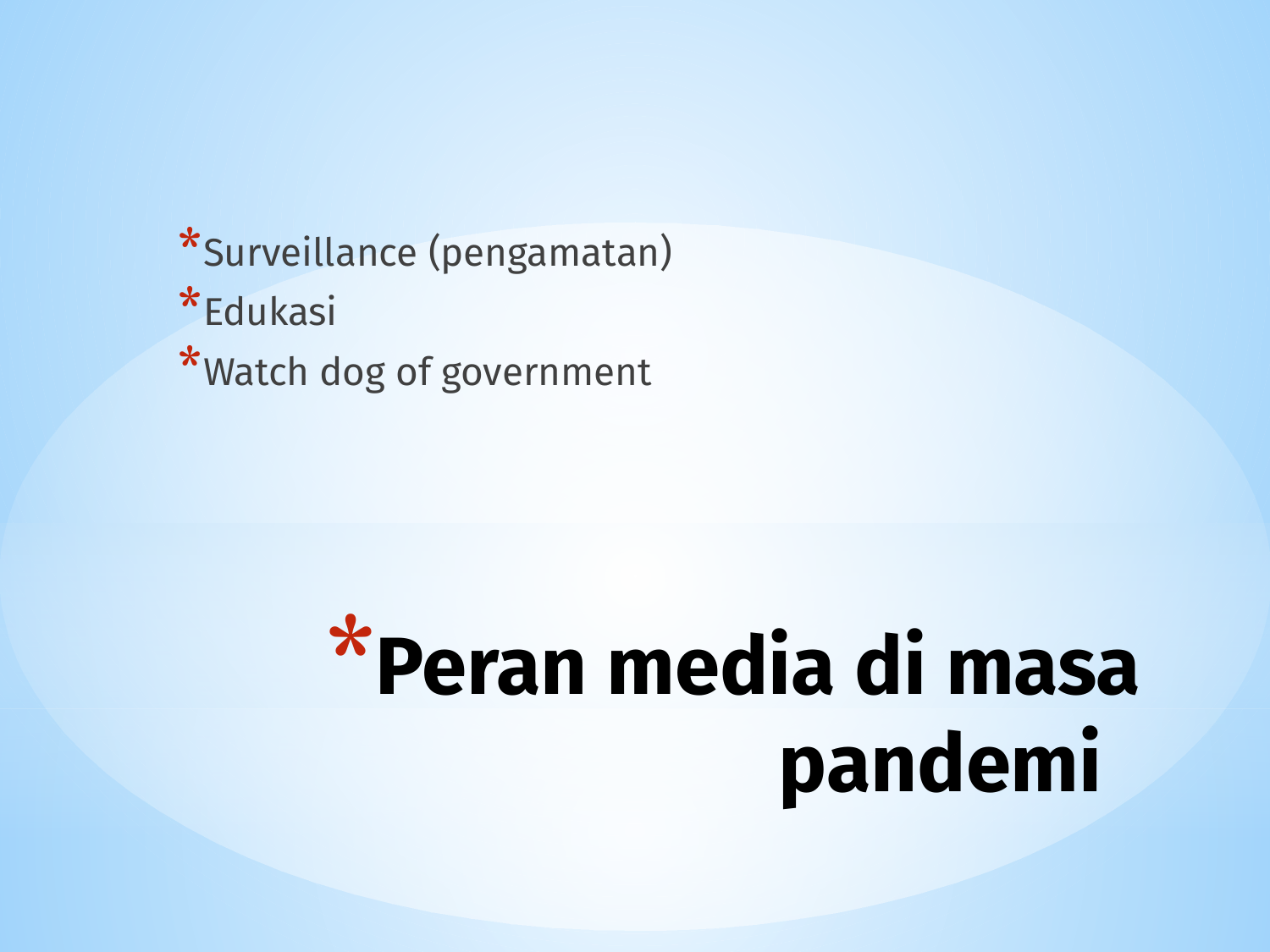

Surveillance (pengamatan)
Edukasi
Watch dog of government

# Peran media di masa pandemi